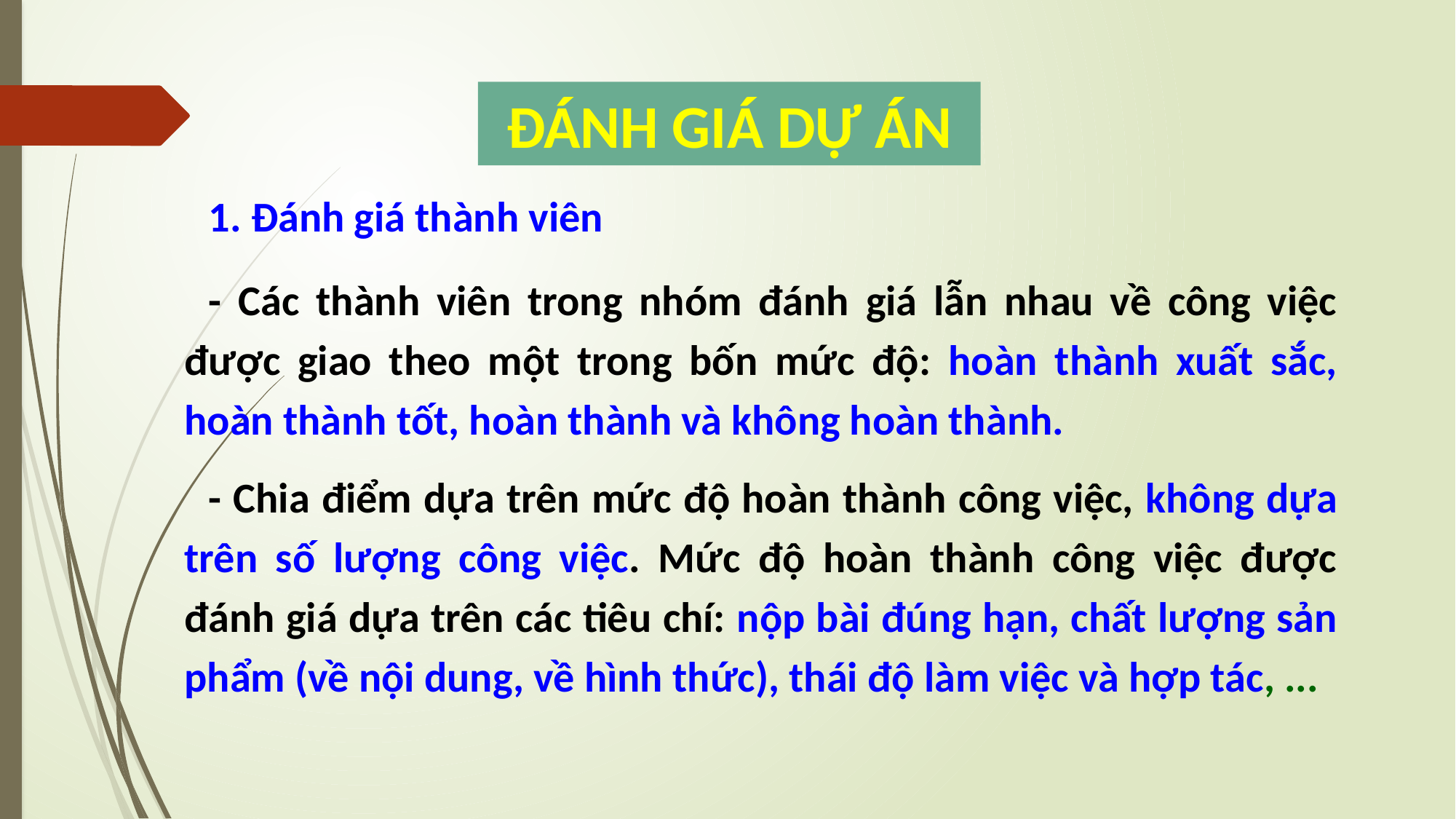

ĐÁNH GIÁ DỰ ÁN
1. Đánh giá thành viên
- Các thành viên trong nhóm đánh giá lẫn nhau về công việc được giao theo một trong bốn mức độ: hoàn thành xuất sắc, hoàn thành tốt, hoàn thành và không hoàn thành.
- Chia điểm dựa trên mức độ hoàn thành công việc, không dựa trên số lượng công việc. Mức độ hoàn thành công việc được đánh giá dựa trên các tiêu chí: nộp bài đúng hạn, chất lượng sản phẩm (về nội dung, về hình thức), thái độ làm việc và hợp tác, ...